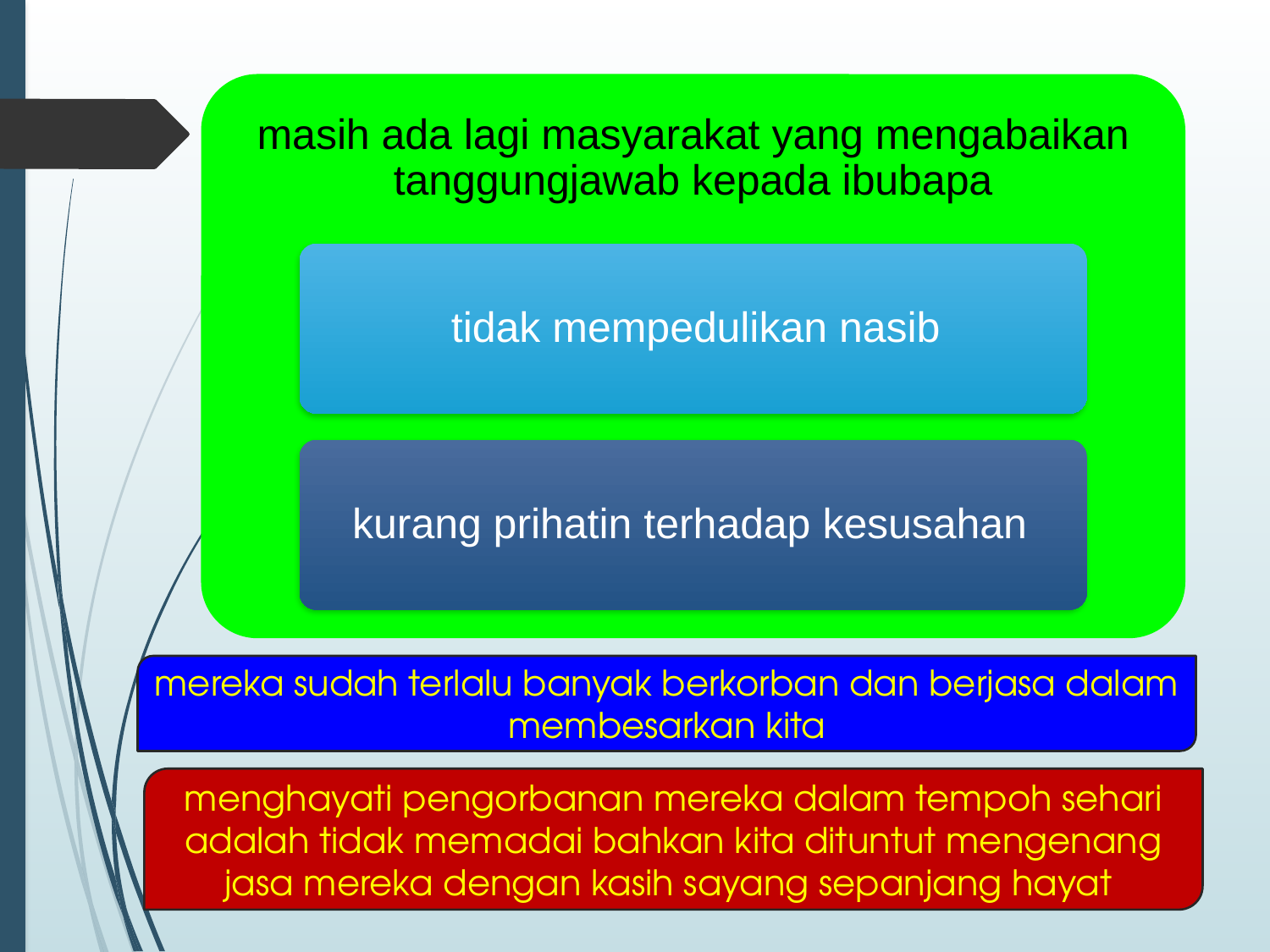

masih ada lagi masyarakat yang mengabaikan tanggungjawab kepada ibubapa
tidak mempedulikan nasib
kurang prihatin terhadap kesusahan
mereka sudah terlalu banyak berkorban dan berjasa dalam membesarkan kita
menghayati pengorbanan mereka dalam tempoh sehari adalah tidak memadai bahkan kita dituntut mengenang jasa mereka dengan kasih sayang sepanjang hayat